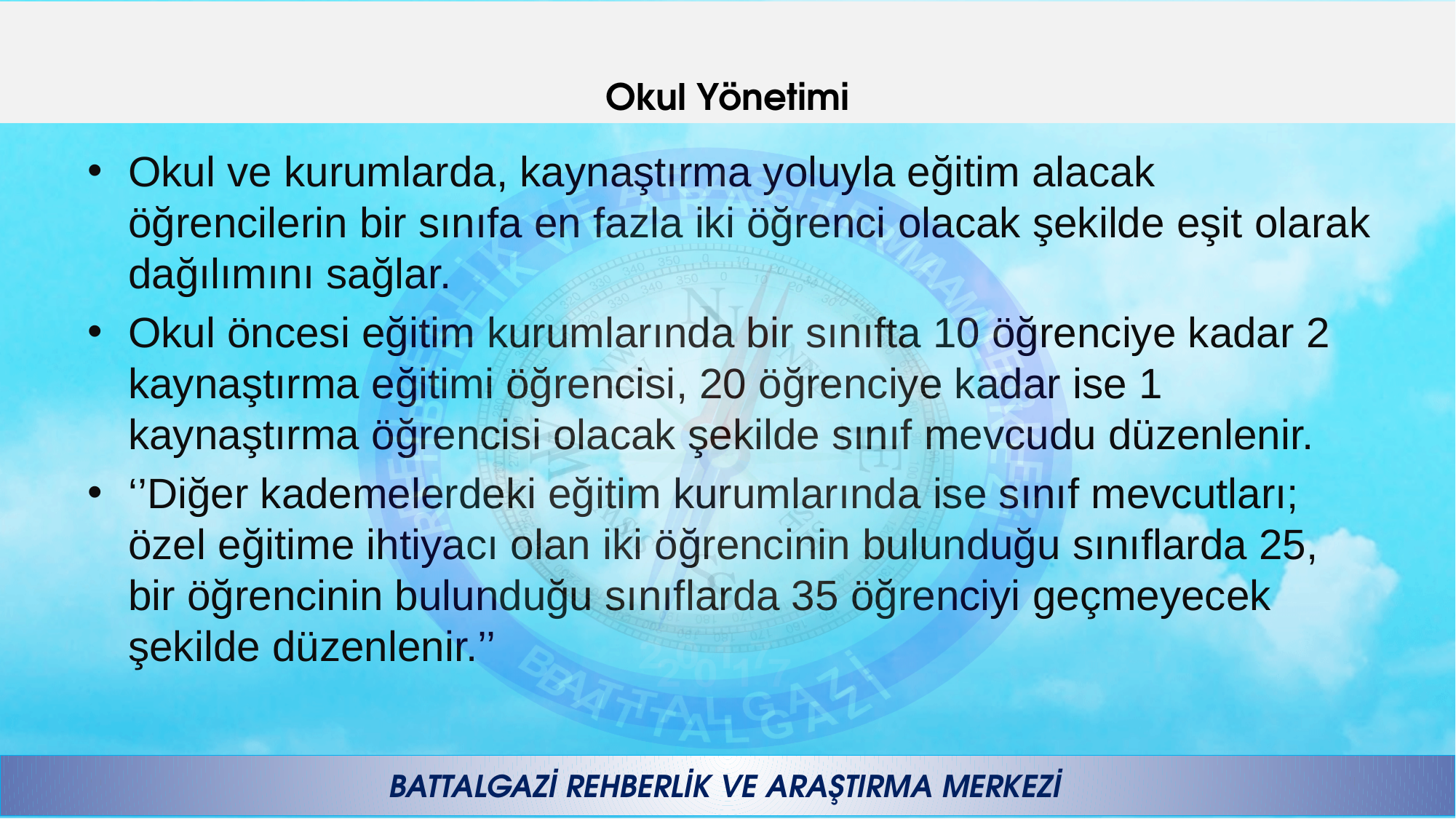

# Okul Yönetimi
Okul ve kurumlarda, kaynaştırma yoluyla eğitim alacak öğrencilerin bir sınıfa en fazla iki öğrenci olacak şekilde eşit olarak dağılımını sağlar.
Okul öncesi eğitim kurumlarında bir sınıfta 10 öğrenciye kadar 2 kaynaştırma eğitimi öğrencisi, 20 öğrenciye kadar ise 1 kaynaştırma öğrencisi olacak şekilde sınıf mevcudu düzenlenir.
‘’Diğer kademelerdeki eğitim kurumlarında ise sınıf mevcutları; özel eğitime ihtiyacı olan iki öğrencinin bulunduğu sınıflarda 25, bir öğrencinin bulunduğu sınıflarda 35 öğrenciyi geçmeyecek şekilde düzenlenir.’’

BATTALGAZİ REHBERLİK VE ARAŞTIRMA MERKEZİ